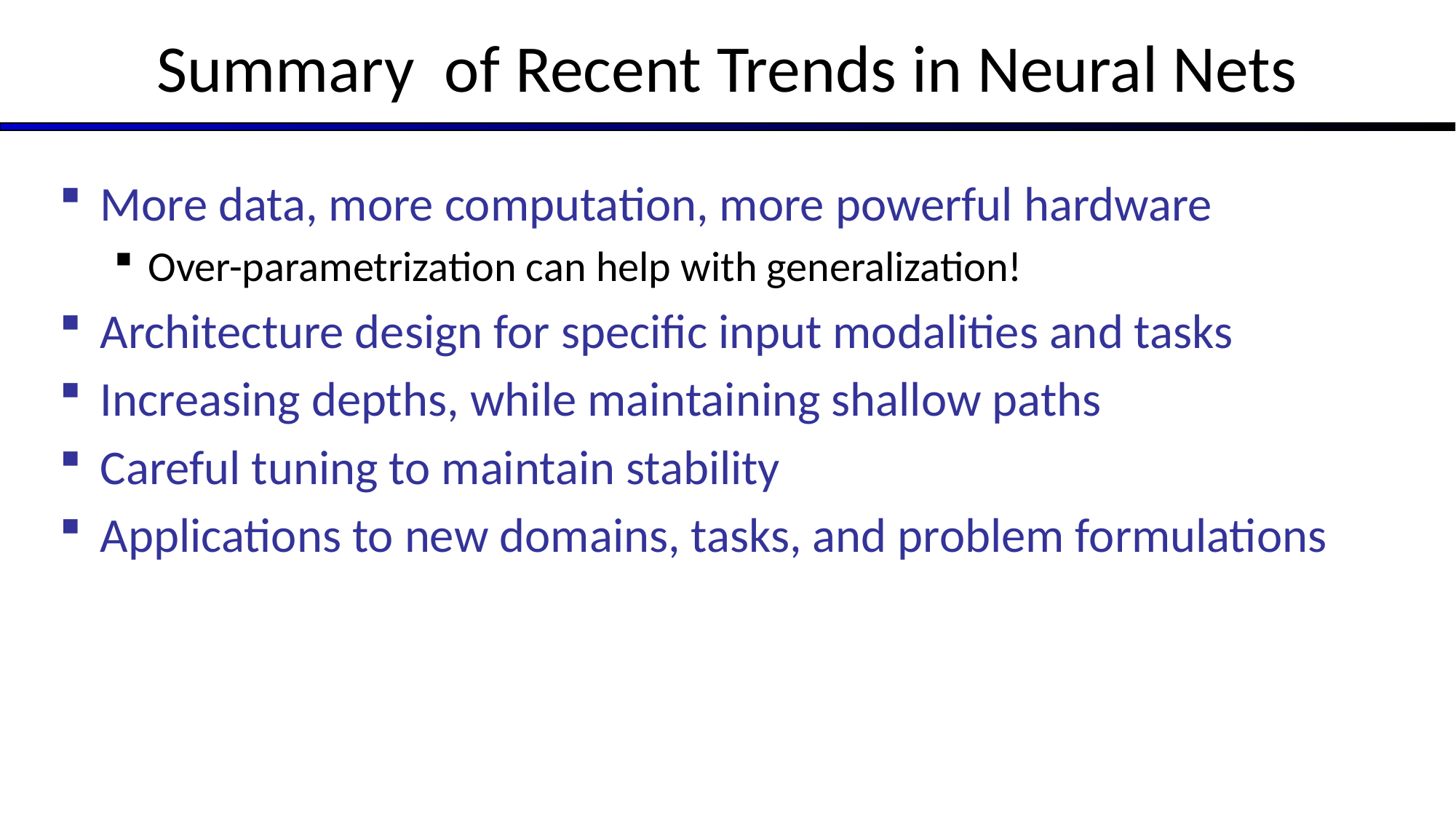

# Summary  of Recent Trends in Neural Nets
More data, more computation, more powerful hardware
Over-parametrization can help with generalization!
Architecture design for specific input modalities and tasks
Increasing depths, while maintaining shallow paths
Careful tuning to maintain stability
Applications to new domains, tasks, and problem formulations